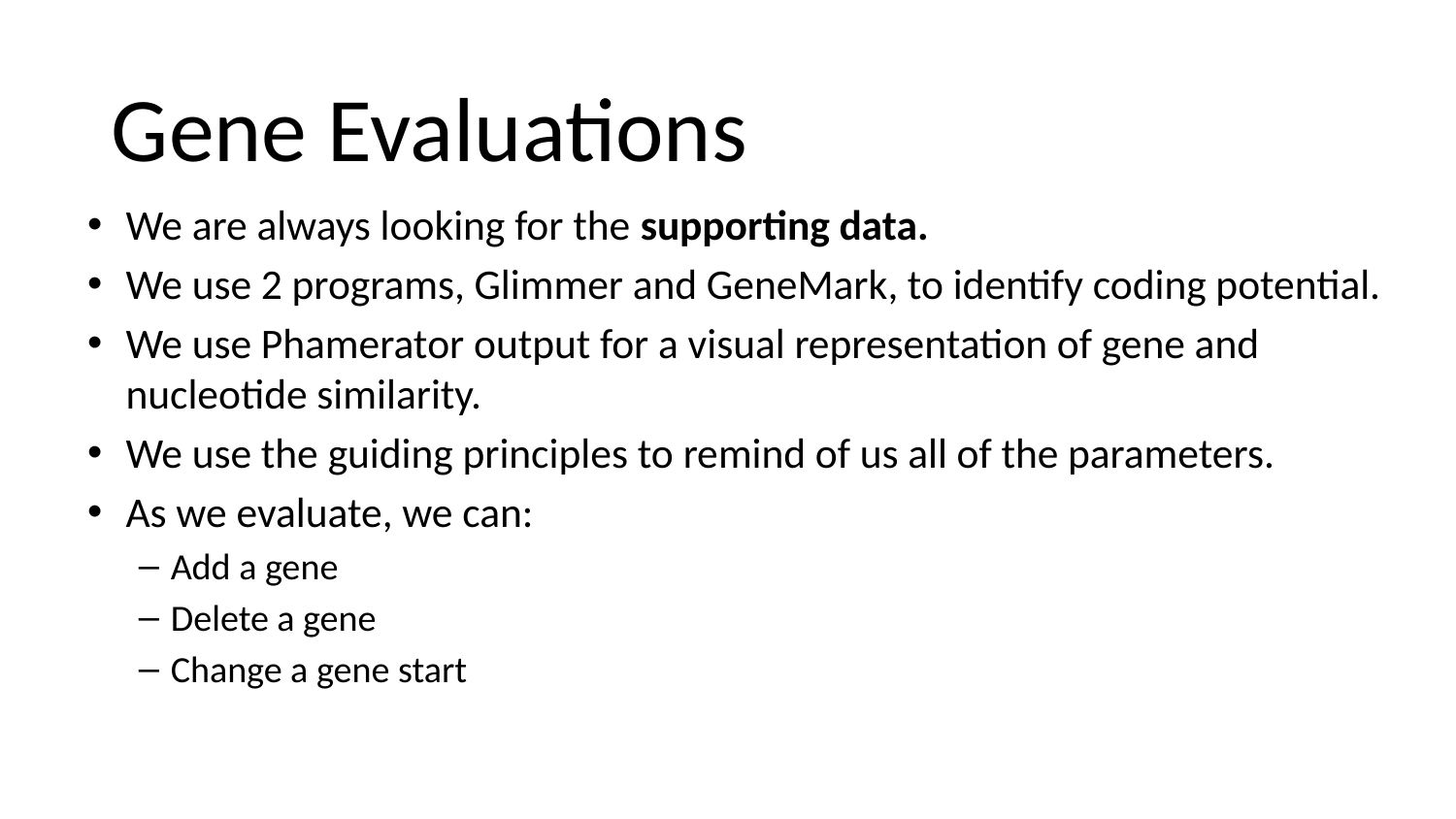

Gene Evaluations
We are always looking for the supporting data.
We use 2 programs, Glimmer and GeneMark, to identify coding potential.
We use Phamerator output for a visual representation of gene and nucleotide similarity.
We use the guiding principles to remind of us all of the parameters.
As we evaluate, we can:
Add a gene
Delete a gene
Change a gene start